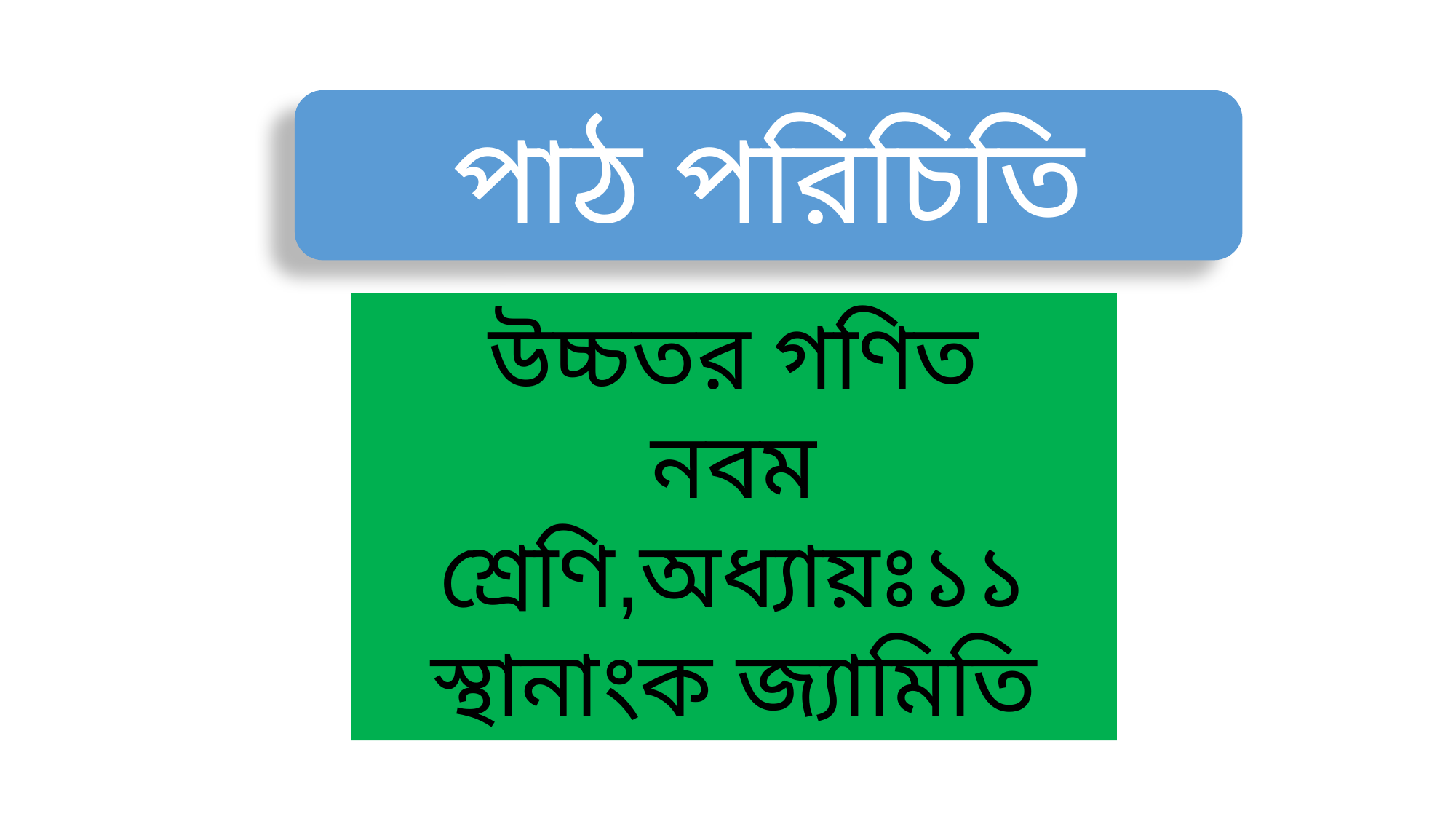

পাঠ পরিচিতি
উচ্চতর গণিত
নবম শ্রেণি,অধ্যায়ঃ১১
স্থানাংক জ্যামিতি